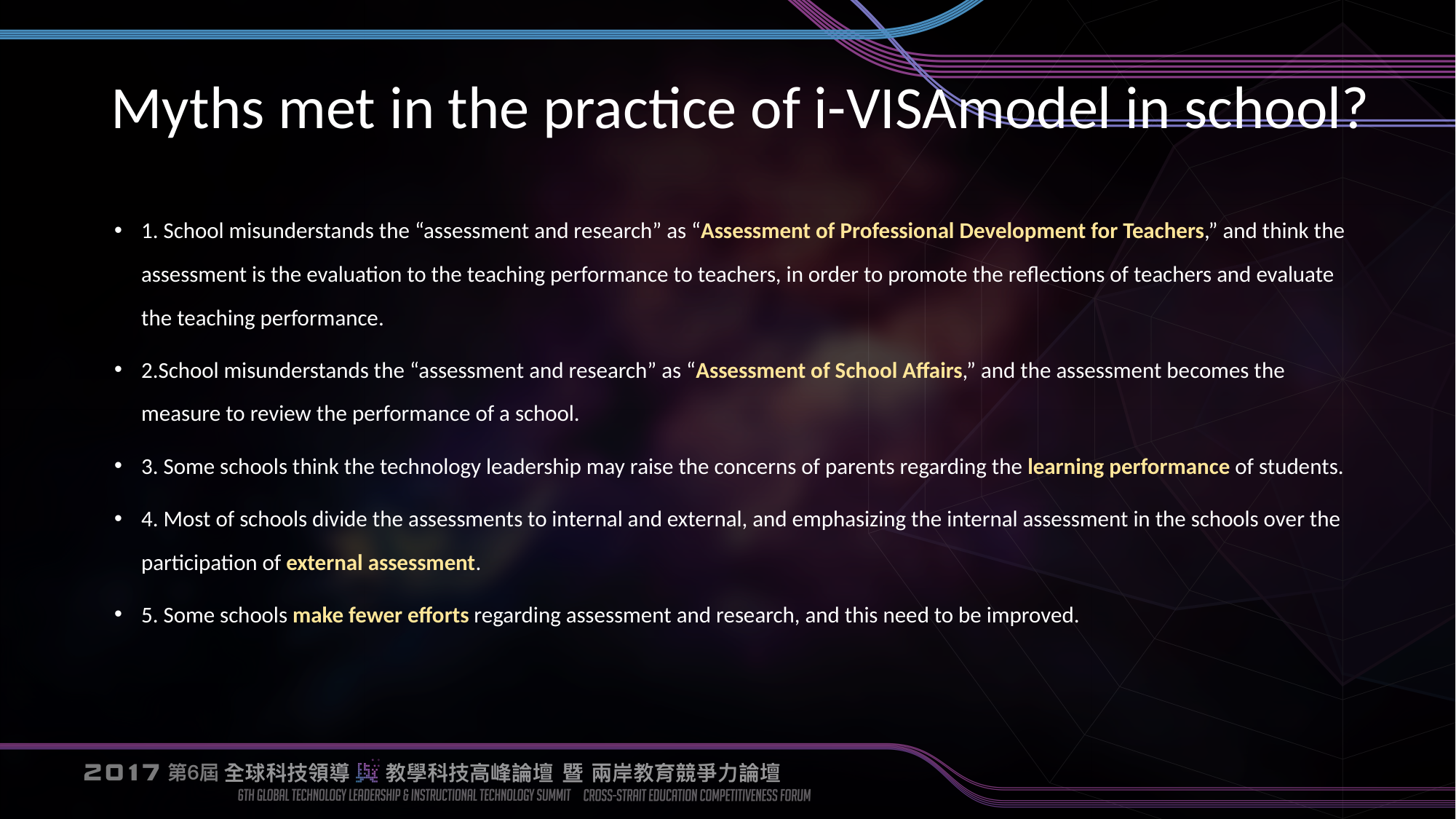

# Myths met in the practice of i-VISAmodel in school?
1. School misunderstands the “assessment and research” as “Assessment of Professional Development for Teachers,” and think the assessment is the evaluation to the teaching performance to teachers, in order to promote the reflections of teachers and evaluate the teaching performance.
2.School misunderstands the “assessment and research” as “Assessment of School Affairs,” and the assessment becomes the measure to review the performance of a school.
3. Some schools think the technology leadership may raise the concerns of parents regarding the learning performance of students.
4. Most of schools divide the assessments to internal and external, and emphasizing the internal assessment in the schools over the participation of external assessment.
5. Some schools make fewer efforts regarding assessment and research, and this need to be improved.